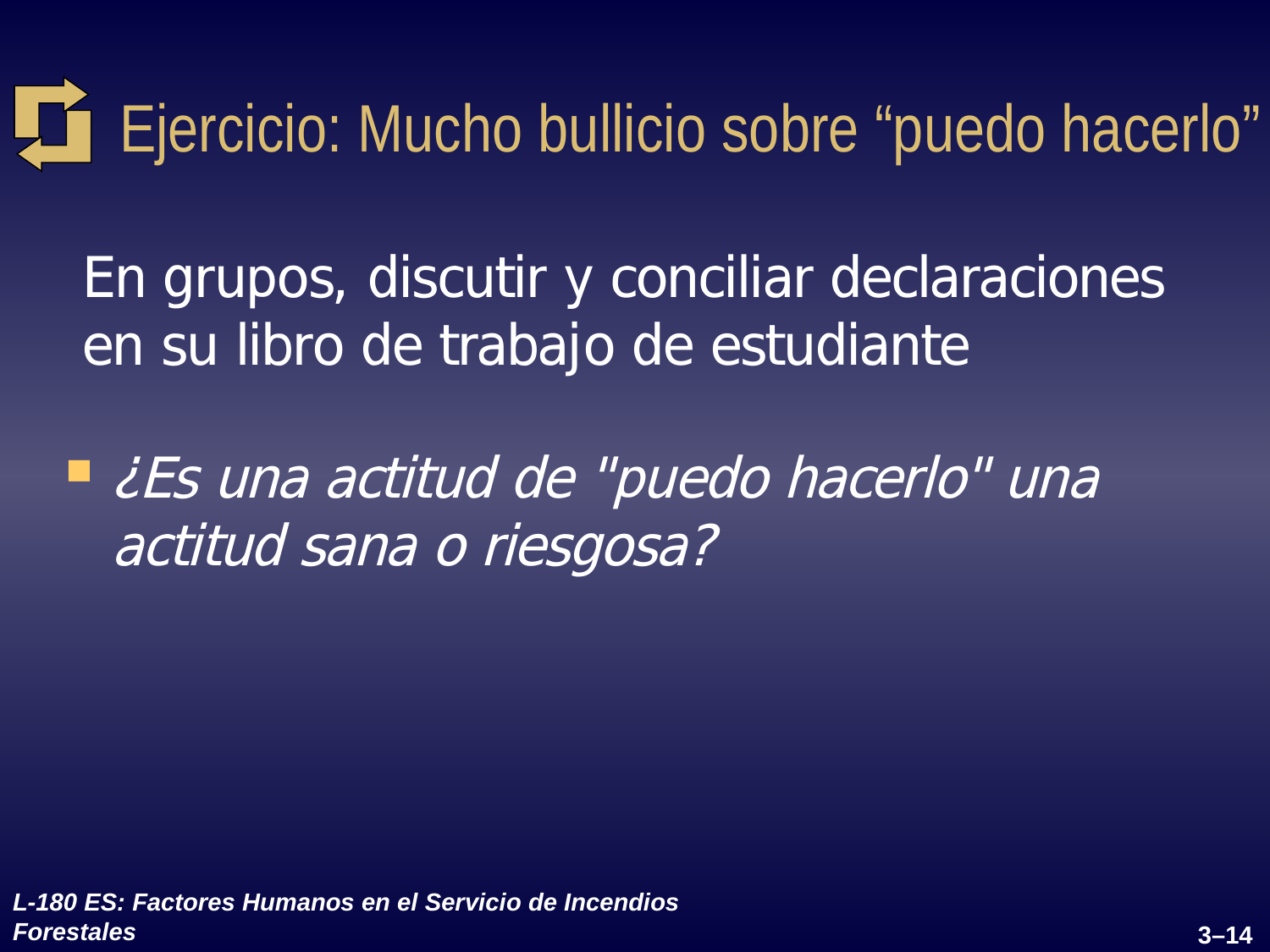

# Ejercicio: Mucho bullicio sobre “puedo hacerlo”

En grupos, discutir y conciliar declaraciones en su libro de trabajo de estudiante
¿Es una actitud de "puedo hacerlo" una actitud sana o riesgosa?
L-180 ES: Factores Humanos en el Servicio de Incendios Forestales